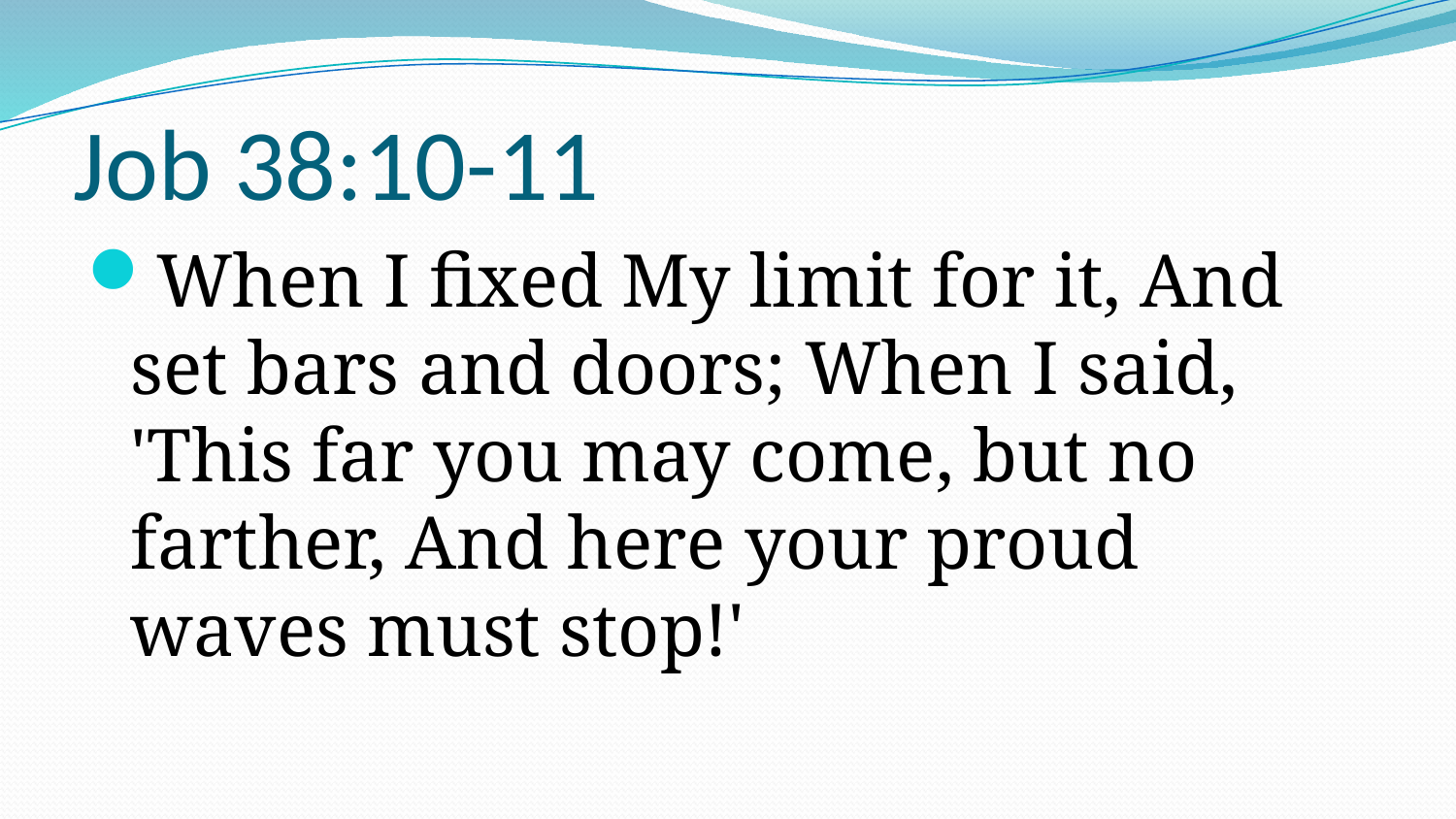

# Job 38:10-11
When I fixed My limit for it, And set bars and doors; When I said, 'This far you may come, but no farther, And here your proud waves must stop!'